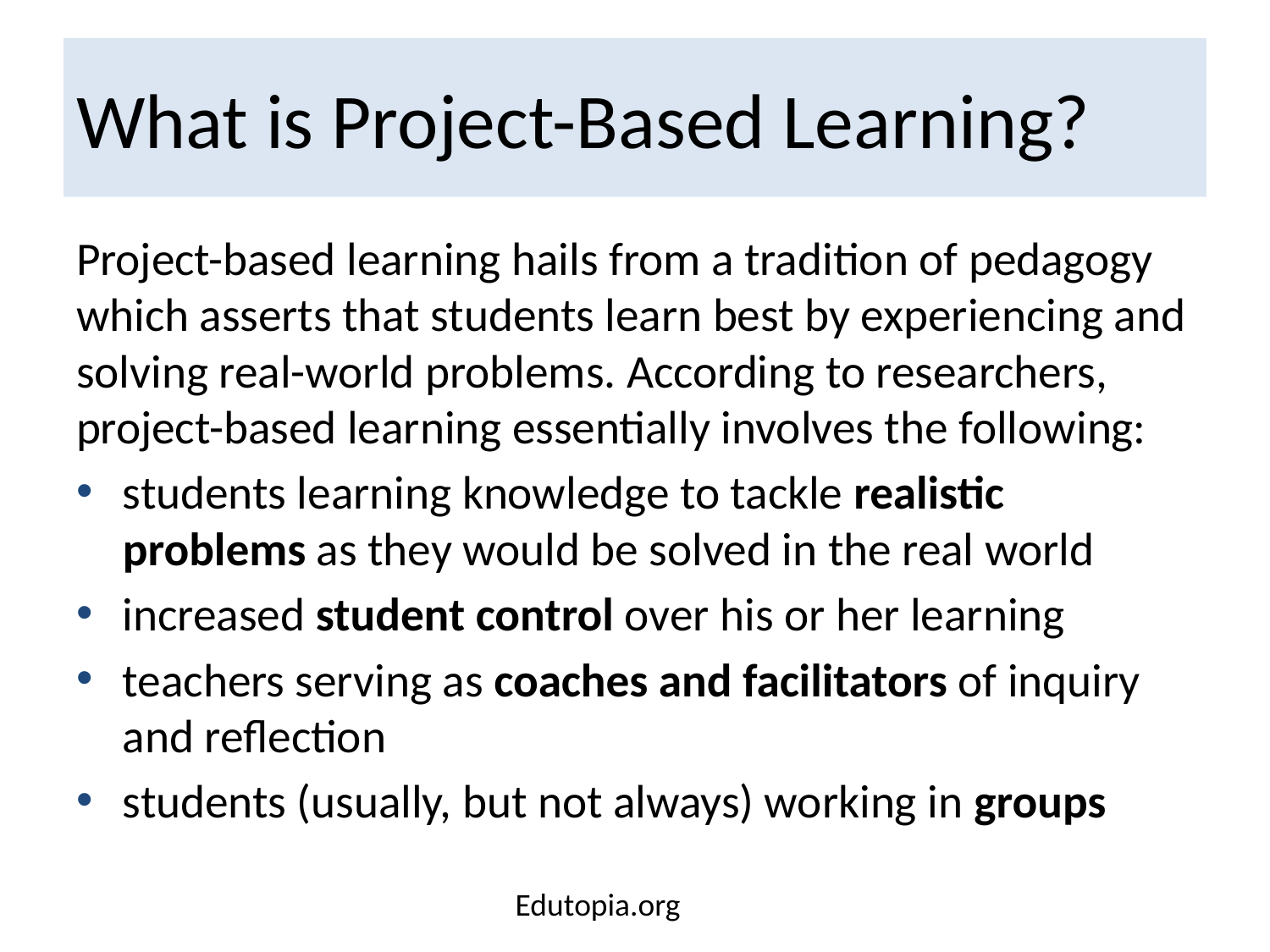

# What is Project-Based Learning?
Project-based learning hails from a tradition of pedagogy which asserts that students learn best by experiencing and solving real-world problems. According to researchers, project-based learning essentially involves the following:
students learning knowledge to tackle realistic problems as they would be solved in the real world
increased student control over his or her learning
teachers serving as coaches and facilitators of inquiry and reflection
students (usually, but not always) working in groups
Edutopia.org